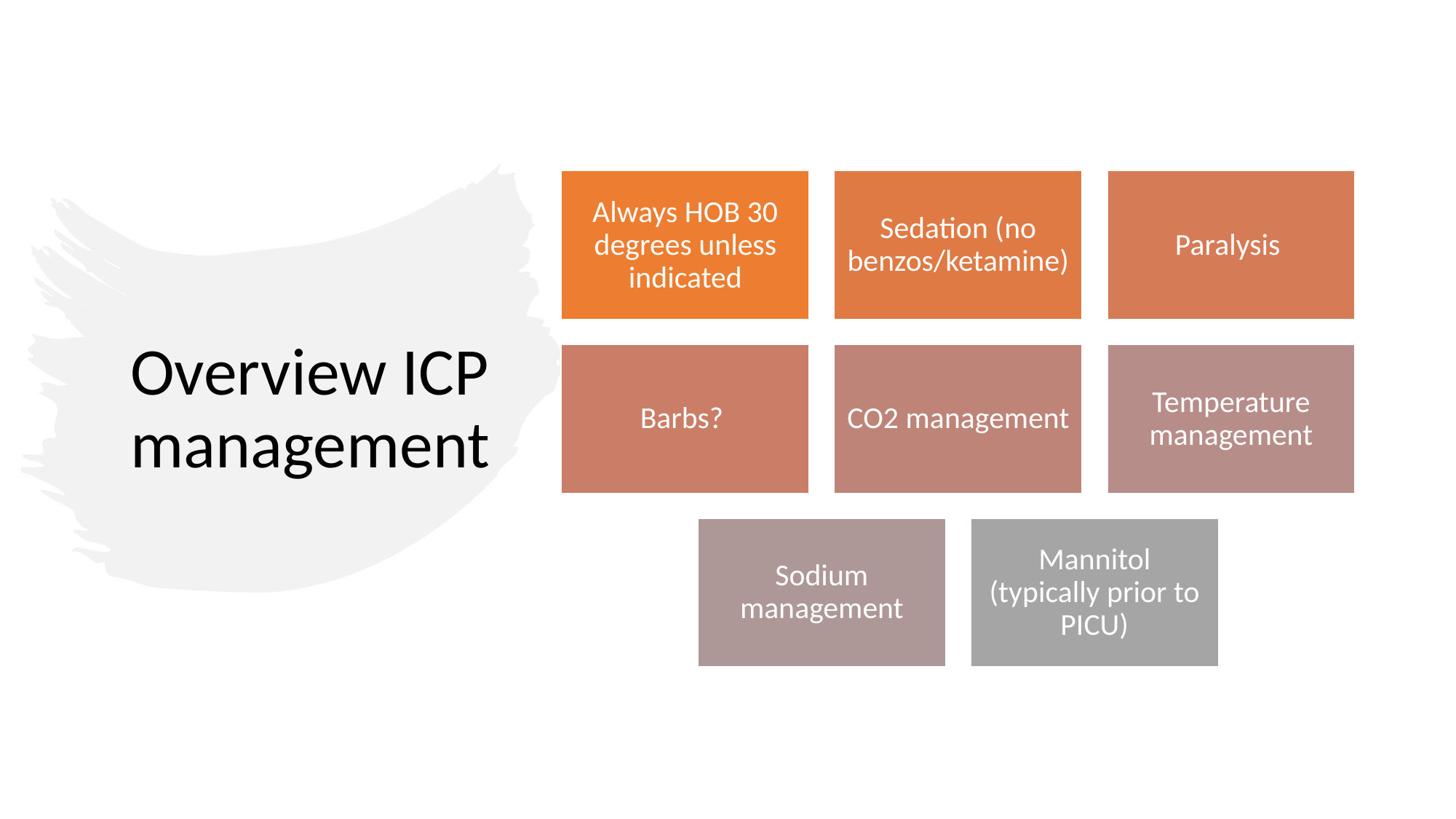

# Overview ICP management
Always HOB 30 degrees unless indicated
Sedation (no benzos/ketamine)
Paralysis
Barbs?
CO2 management
Temperature management
Sodium management
Mannitol (typically prior to PICU)